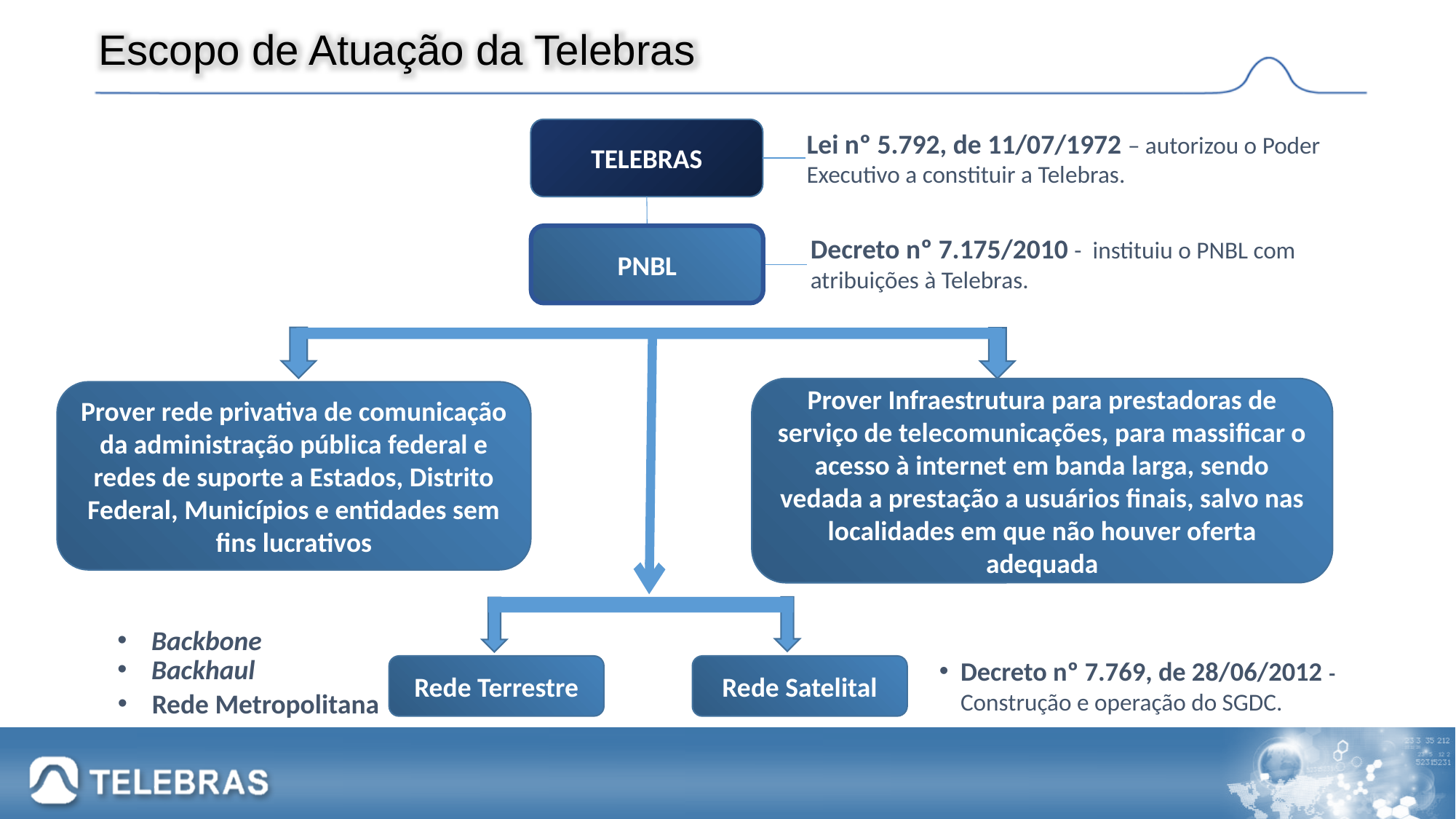

Escopo de Atuação da Telebras
TELEBRAS
Lei nº 5.792, de 11/07/1972 – autorizou o Poder Executivo a constituir a Telebras.
PNBL
Decreto nº 7.175/2010 -  instituiu o PNBL com atribuições à Telebras.

Prover Infraestrutura para prestadoras de serviço de telecomunicações, para massificar o acesso à internet em banda larga, sendo vedada a prestação a usuários finais, salvo nas localidades em que não houver oferta adequada
Prover rede privativa de comunicação da administração pública federal e redes de suporte a Estados, Distrito Federal, Municípios e entidades sem fins lucrativos

Backbone
Decreto nº 7.769, de 28/06/2012 - Construção e operação do SGDC.
Backhaul
Rede Terrestre
Rede Satelital
Rede Metropolitana